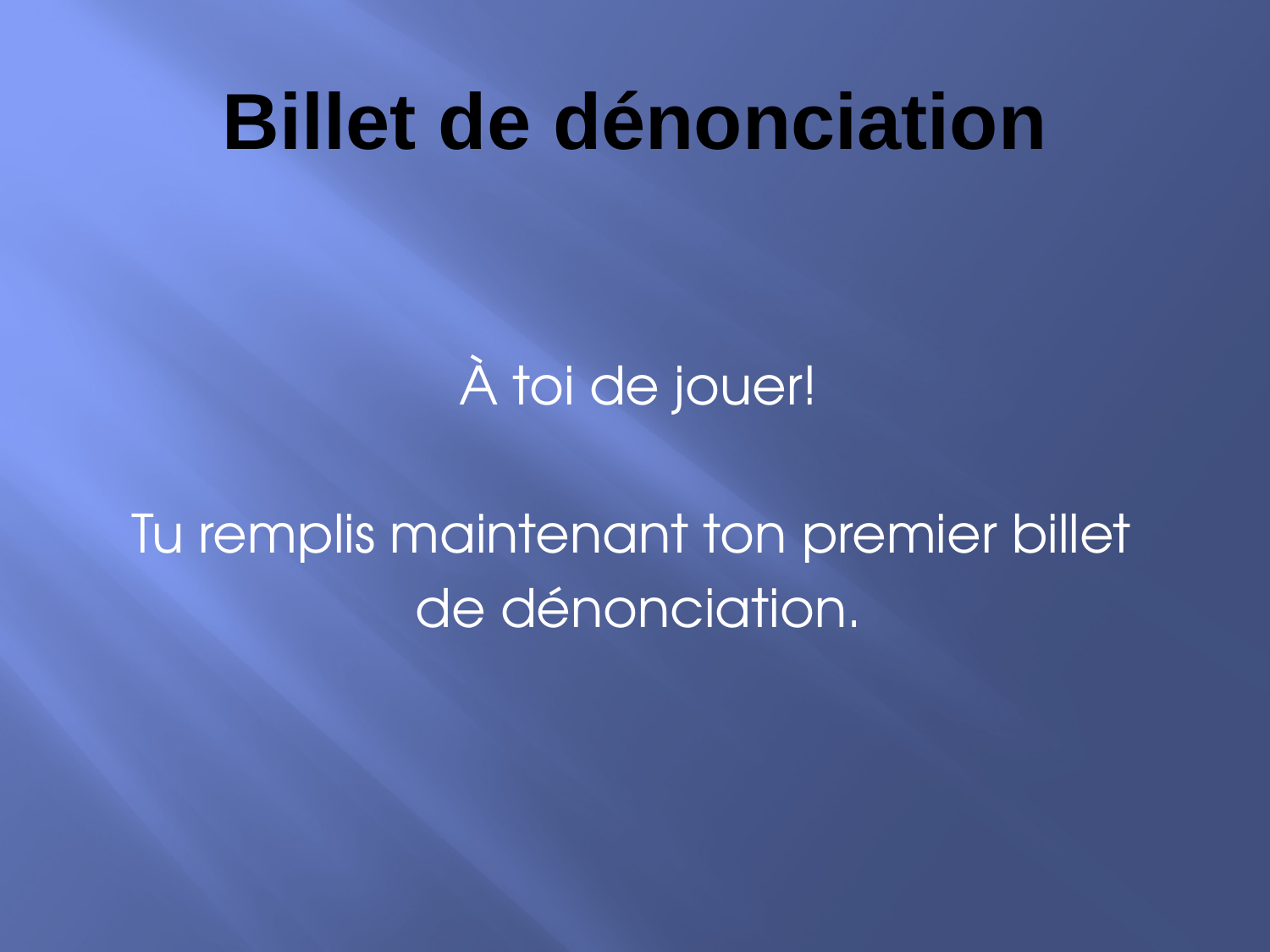

# Billet de dénonciation
À toi de jouer!

Tu remplis maintenant ton premier billet
de dénonciation.